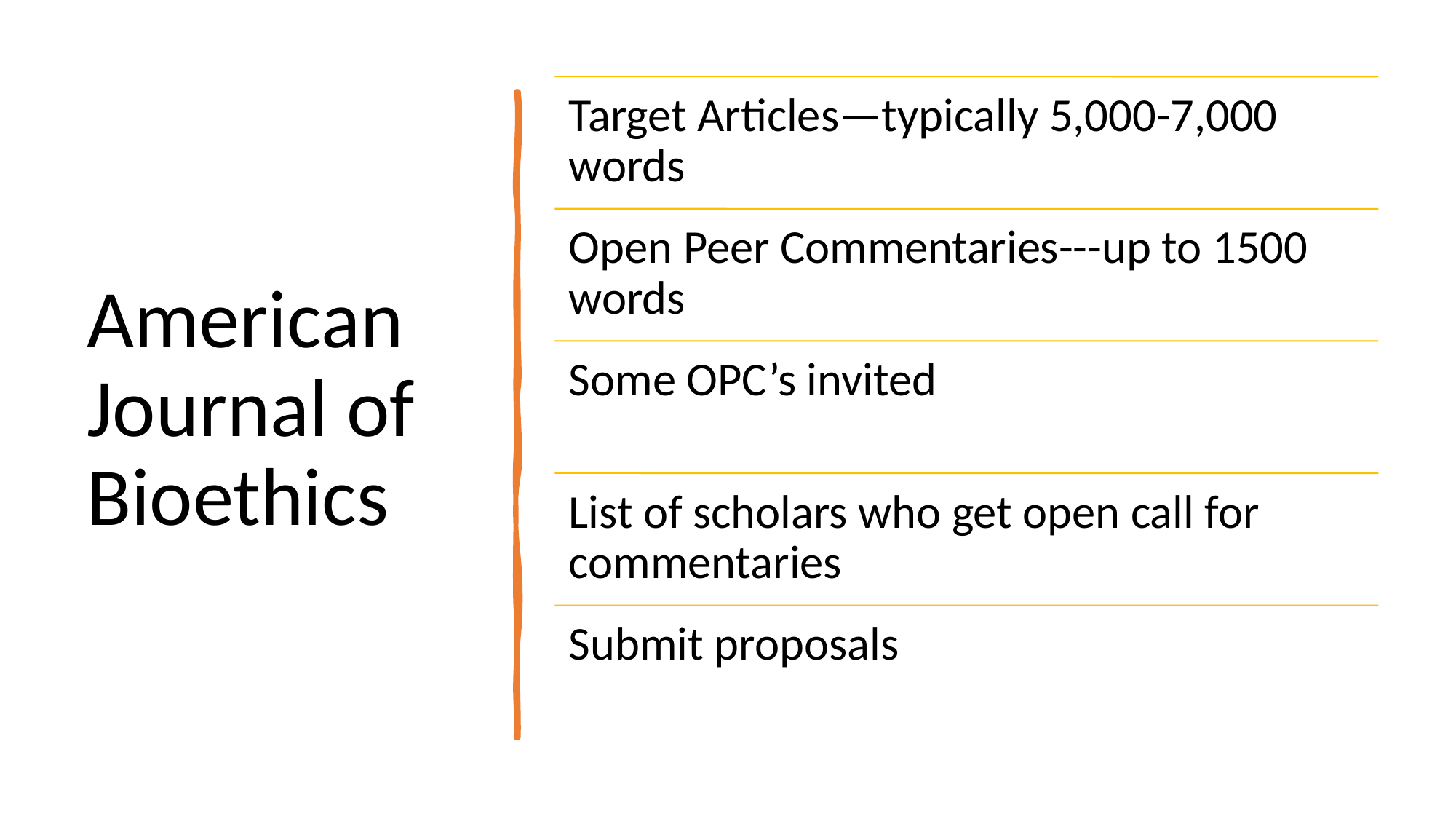

Target Articles—typically 5,000-7,000 words
Open Peer Commentaries---up to 1500 words
Some OPC’s invited
List of scholars who get open call for commentaries
Submit proposals
# American Journal of Bioethics